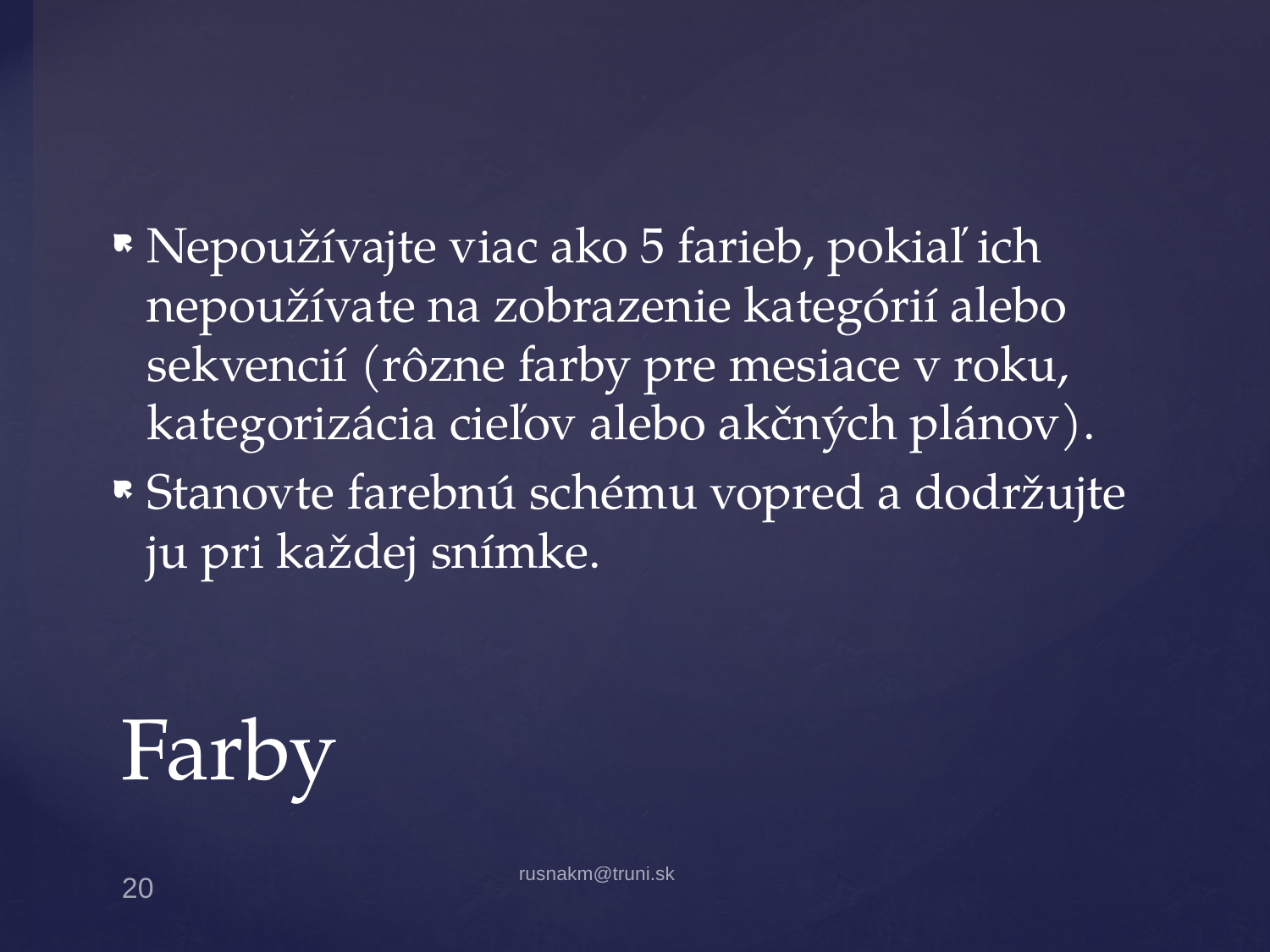

Nepoužívajte viac ako 5 farieb, pokiaľ ich nepoužívate na zobrazenie kategórií alebo sekvencií (rôzne farby pre mesiace v roku, kategorizácia cieľov alebo akčných plánov).
Stanovte farebnú schému vopred a dodržujte ju pri každej snímke.
# Farby
rusnakm@truni.sk
20